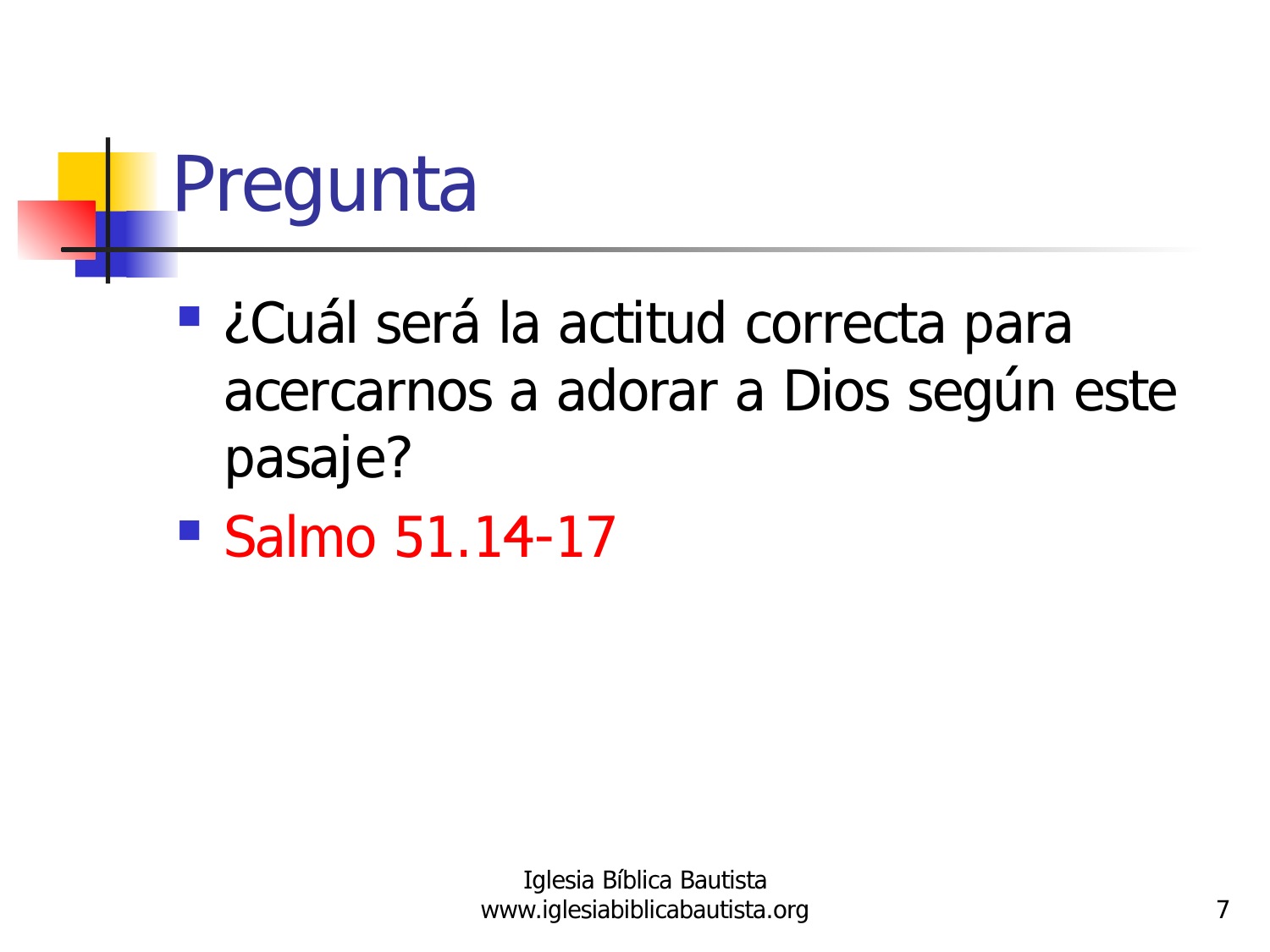

# Pregunta
¿Cuál será la actitud correcta para acercarnos a adorar a Dios según este pasaje?
Salmo 51.14-17
Iglesia Bíblica Bautista
www.iglesiabiblicabautista.org
7